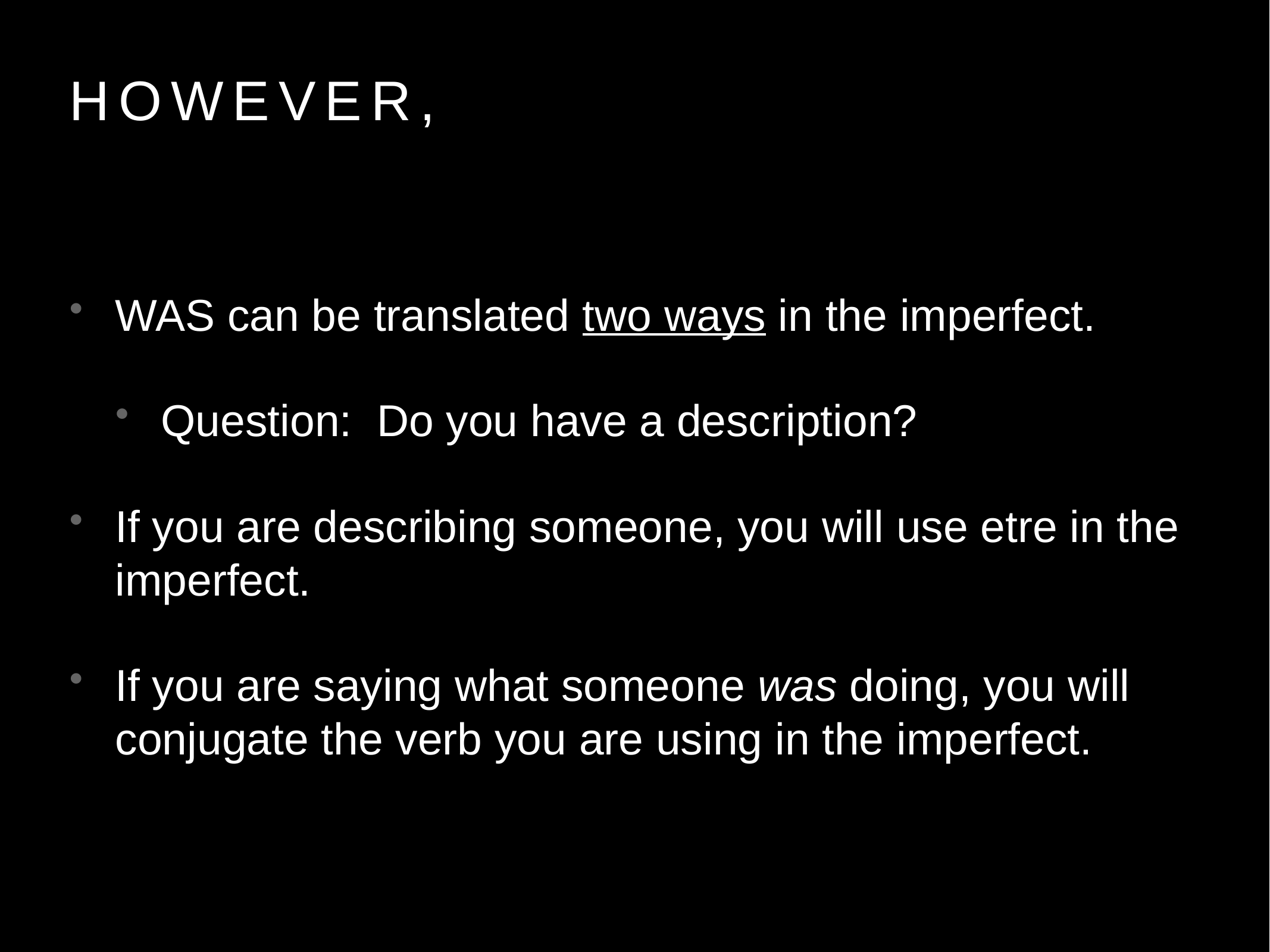

# However,
WAS can be translated two ways in the imperfect.
Question:  Do you have a description?
If you are describing someone, you will use etre in the imperfect.
If you are saying what someone was doing, you will conjugate the verb you are using in the imperfect.